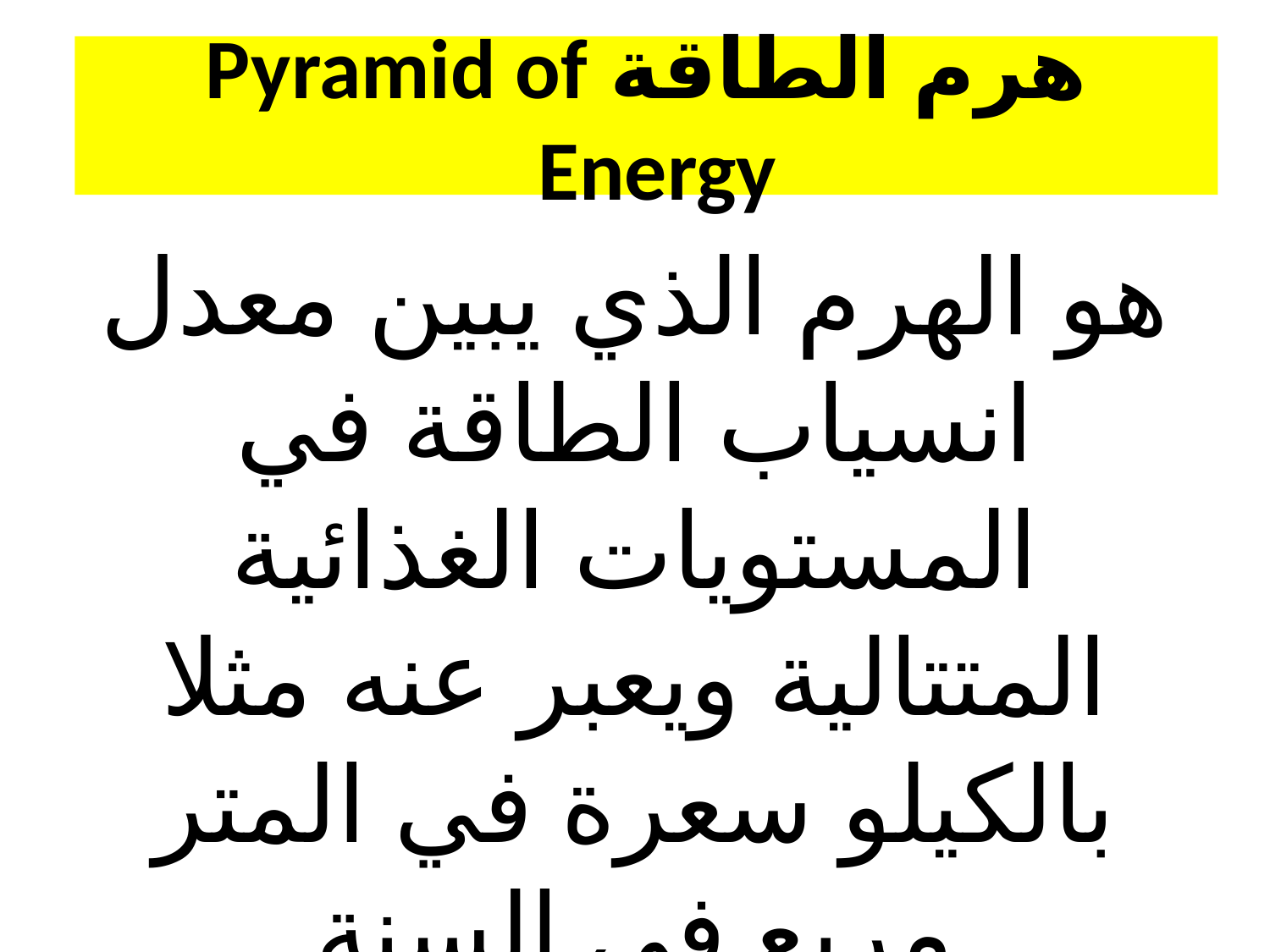

هرم الطاقة Pyramid of Energy
هو الهرم الذي يبين معدل انسياب الطاقة في المستويات الغذائية المتتالية ويعبر عنه مثلا بالكيلو سعرة في المتر مربع في السنة